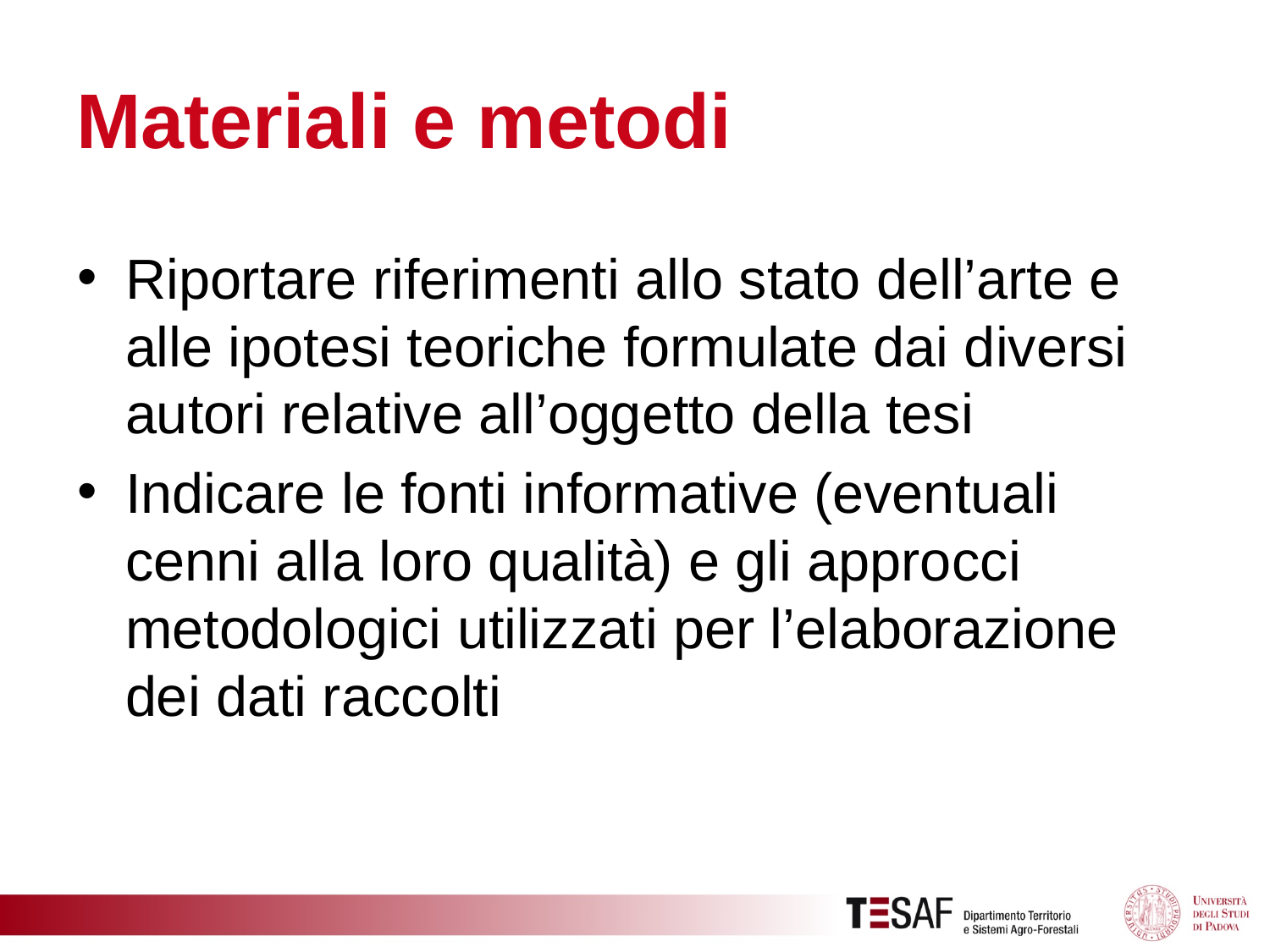

# Materiali e metodi
Riportare riferimenti allo stato dell’arte e alle ipotesi teoriche formulate dai diversi autori relative all’oggetto della tesi
Indicare le fonti informative (eventuali cenni alla loro qualità) e gli approcci metodologici utilizzati per l’elaborazione dei dati raccolti